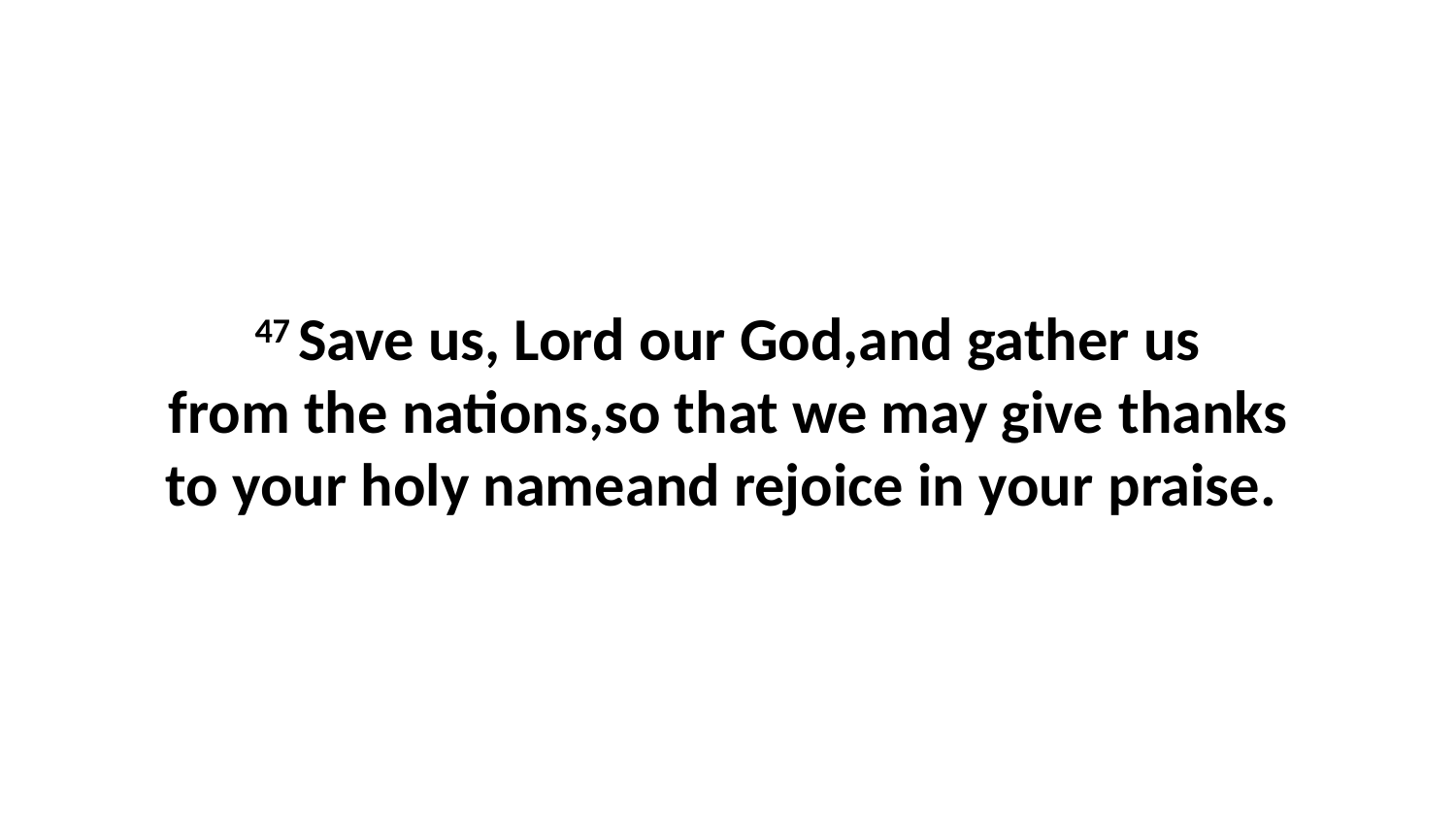

47 Save us, Lord our God,and gather us from the nations,so that we may give thanks to your holy nameand rejoice in your praise.